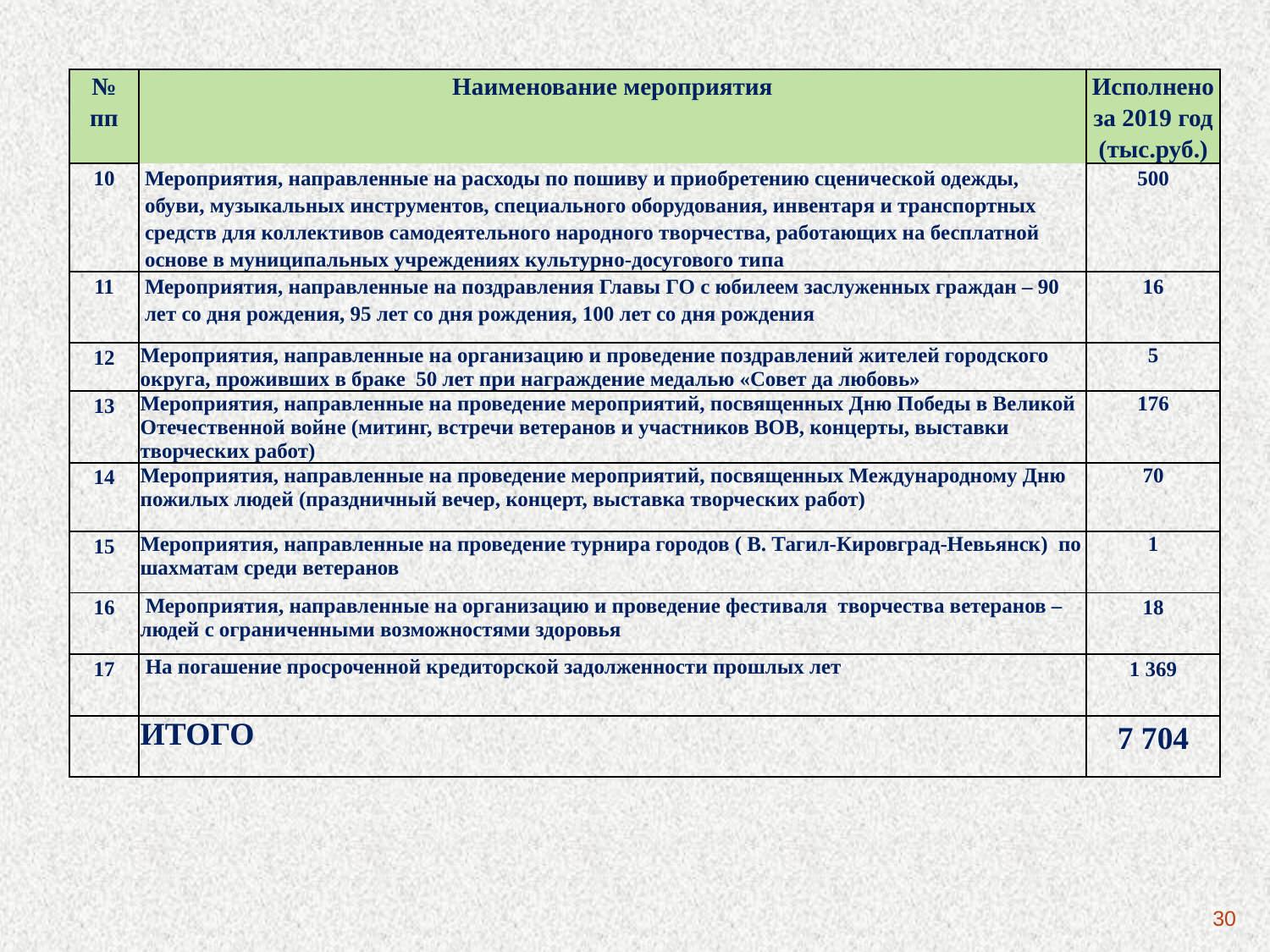

| № пп | Наименование мероприятия | Исполнено за 2019 год (тыс.руб.) |
| --- | --- | --- |
| 10 | Мероприятия, направленные на расходы по пошиву и приобретению сценической одежды, обуви, музыкальных инструментов, специального оборудования, инвентаря и транспортных средств для коллективов самодеятельного народного творчества, работающих на бесплатной основе в муниципальных учреждениях культурно-досугового типа | 500 |
| 11 | Мероприятия, направленные на поздравления Главы ГО с юбилеем заслуженных граждан – 90 лет со дня рождения, 95 лет со дня рождения, 100 лет со дня рождения | 16 |
| 12 | Мероприятия, направленные на организацию и проведение поздравлений жителей городского округа, проживших в браке 50 лет при награждение медалью «Совет да любовь» | 5 |
| 13 | Мероприятия, направленные на проведение мероприятий, посвященных Дню Победы в Великой Отечественной войне (митинг, встречи ветеранов и участников ВОВ, концерты, выставки творческих работ) | 176 |
| 14 | Мероприятия, направленные на проведение мероприятий, посвященных Международному Дню пожилых людей (праздничный вечер, концерт, выставка творческих работ) | 70 |
| 15 | Мероприятия, направленные на проведение турнира городов ( В. Тагил-Кировград-Невьянск) по шахматам среди ветеранов | 1 |
| 16 | Мероприятия, направленные на организацию и проведение фестиваля творчества ветеранов – людей с ограниченными возможностями здоровья | 18 |
| 17 | На погашение просроченной кредиторской задолженности прошлых лет | 1 369 |
|  | ИТОГО | 7 704 |
30